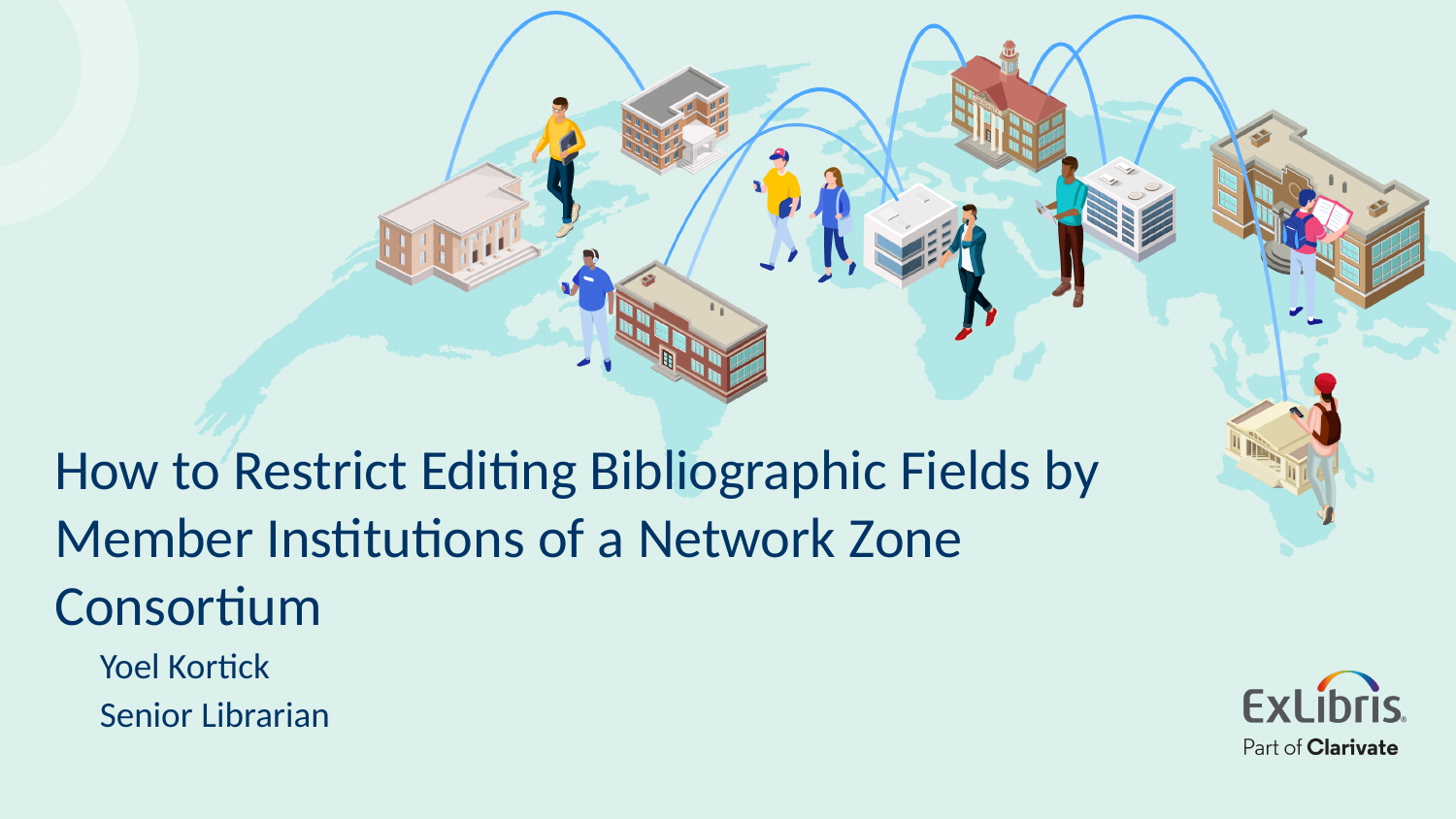

# How to Restrict Editing Bibliographic Fields by Member Institutions of a Network Zone Consortium
Yoel Kortick
Senior Librarian